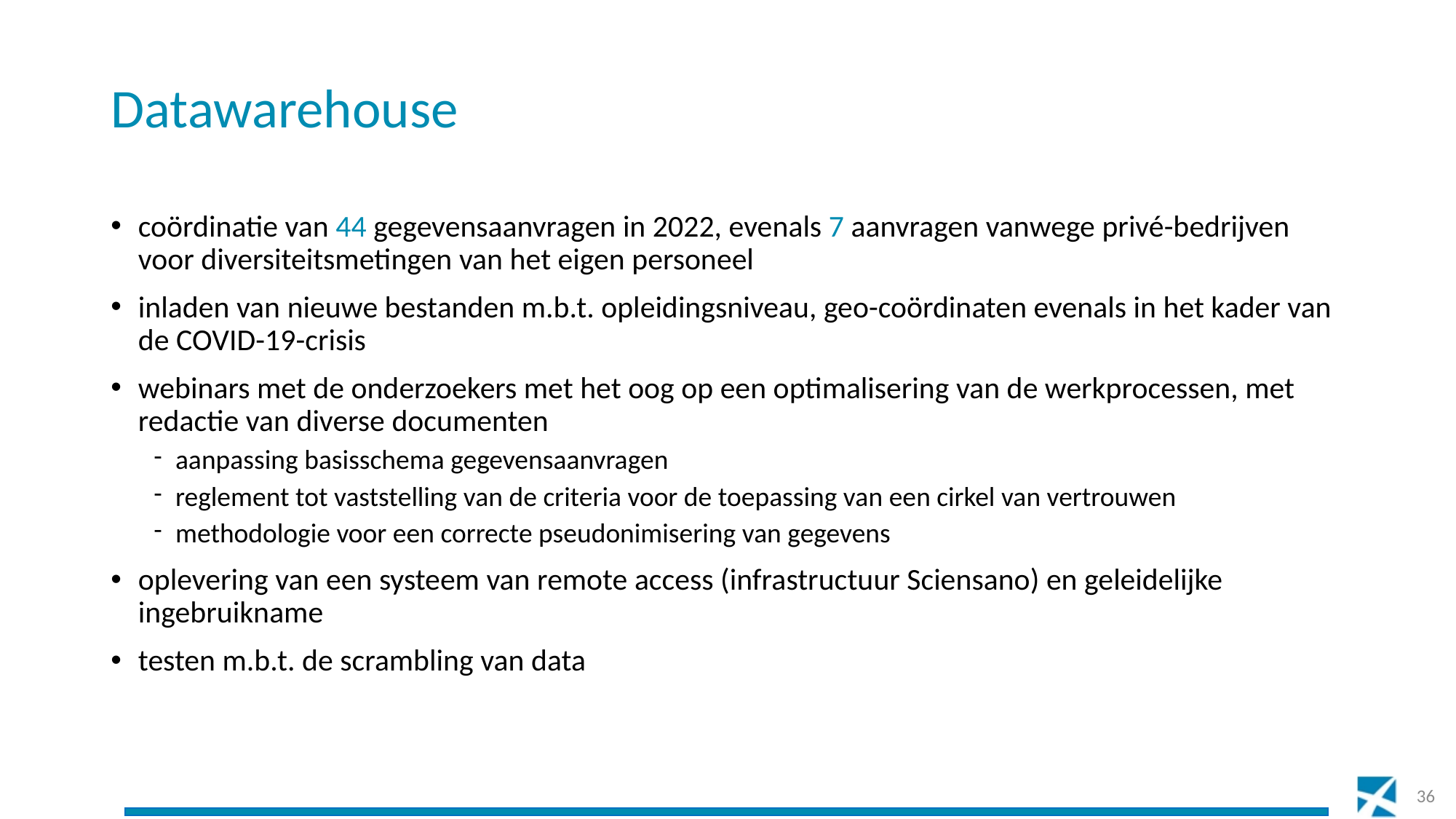

# Datawarehouse
coördinatie van 44 gegevensaanvragen in 2022, evenals 7 aanvragen vanwege privé-bedrijven voor diversiteitsmetingen van het eigen personeel
inladen van nieuwe bestanden m.b.t. opleidingsniveau, geo-coördinaten evenals in het kader van de COVID-19-crisis
webinars met de onderzoekers met het oog op een optimalisering van de werkprocessen, met redactie van diverse documenten
aanpassing basisschema gegevensaanvragen
reglement tot vaststelling van de criteria voor de toepassing van een cirkel van vertrouwen
methodologie voor een correcte pseudonimisering van gegevens
oplevering van een systeem van remote access (infrastructuur Sciensano) en geleidelijke ingebruikname
testen m.b.t. de scrambling van data